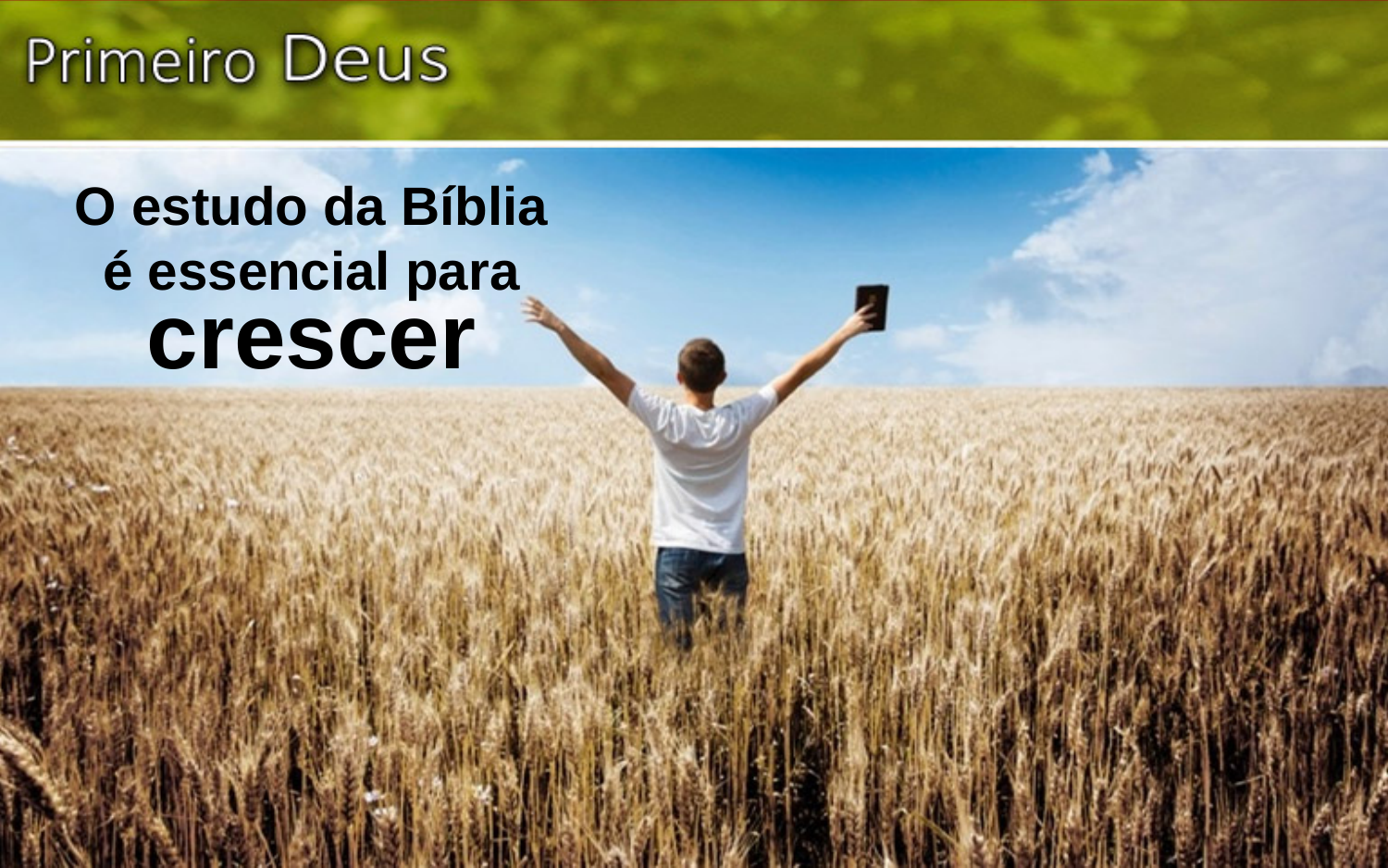

O estudo da Bíblia é essencial para
crescer